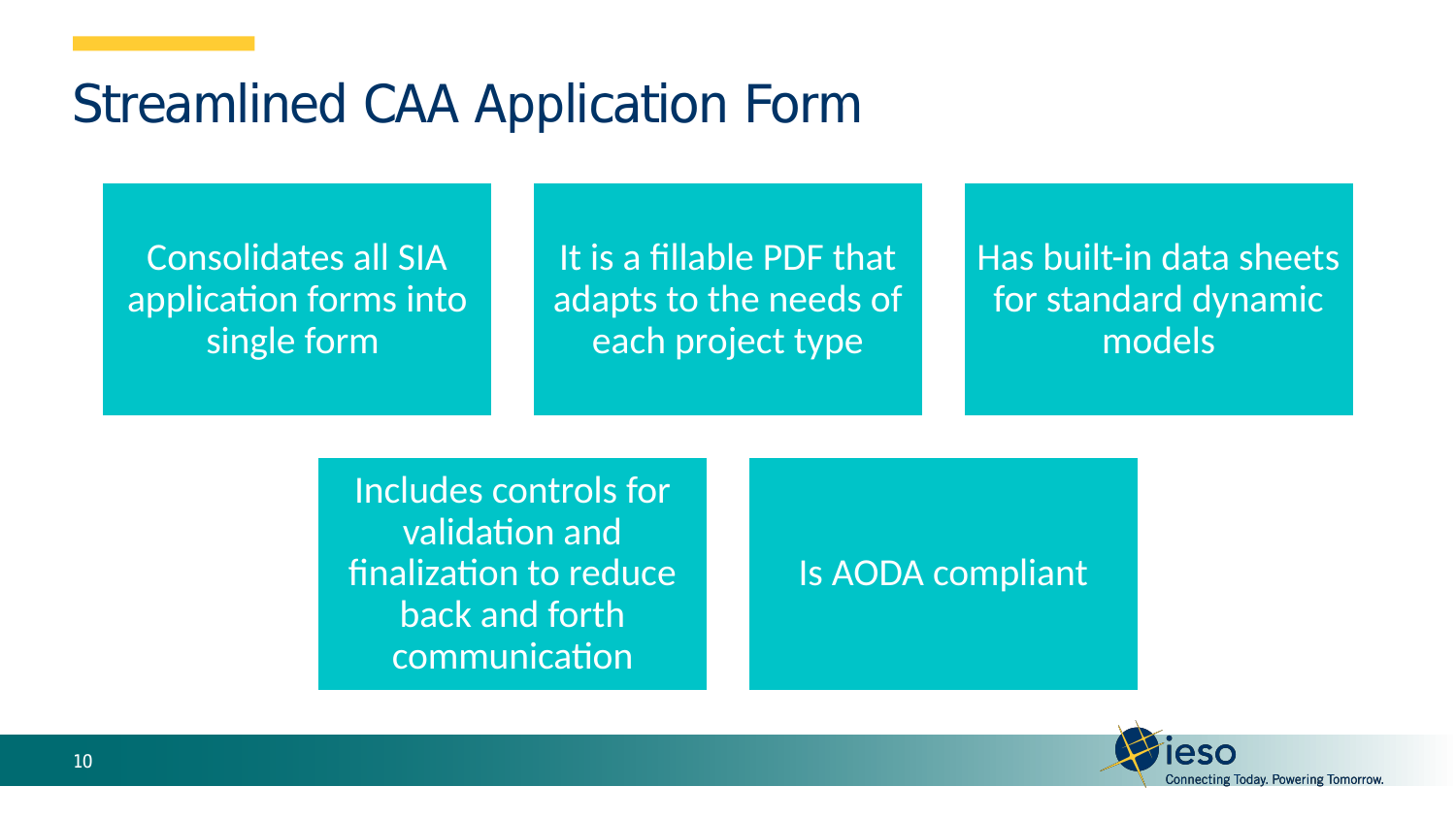

# Streamlined CAA Application Form
Consolidates all SIA application forms into single form
It is a fillable PDF that adapts to the needs of each project type
Has built-in data sheets for standard dynamic models
Includes controls for validation and finalization to reduce back and forth communication
Is AODA compliant
10